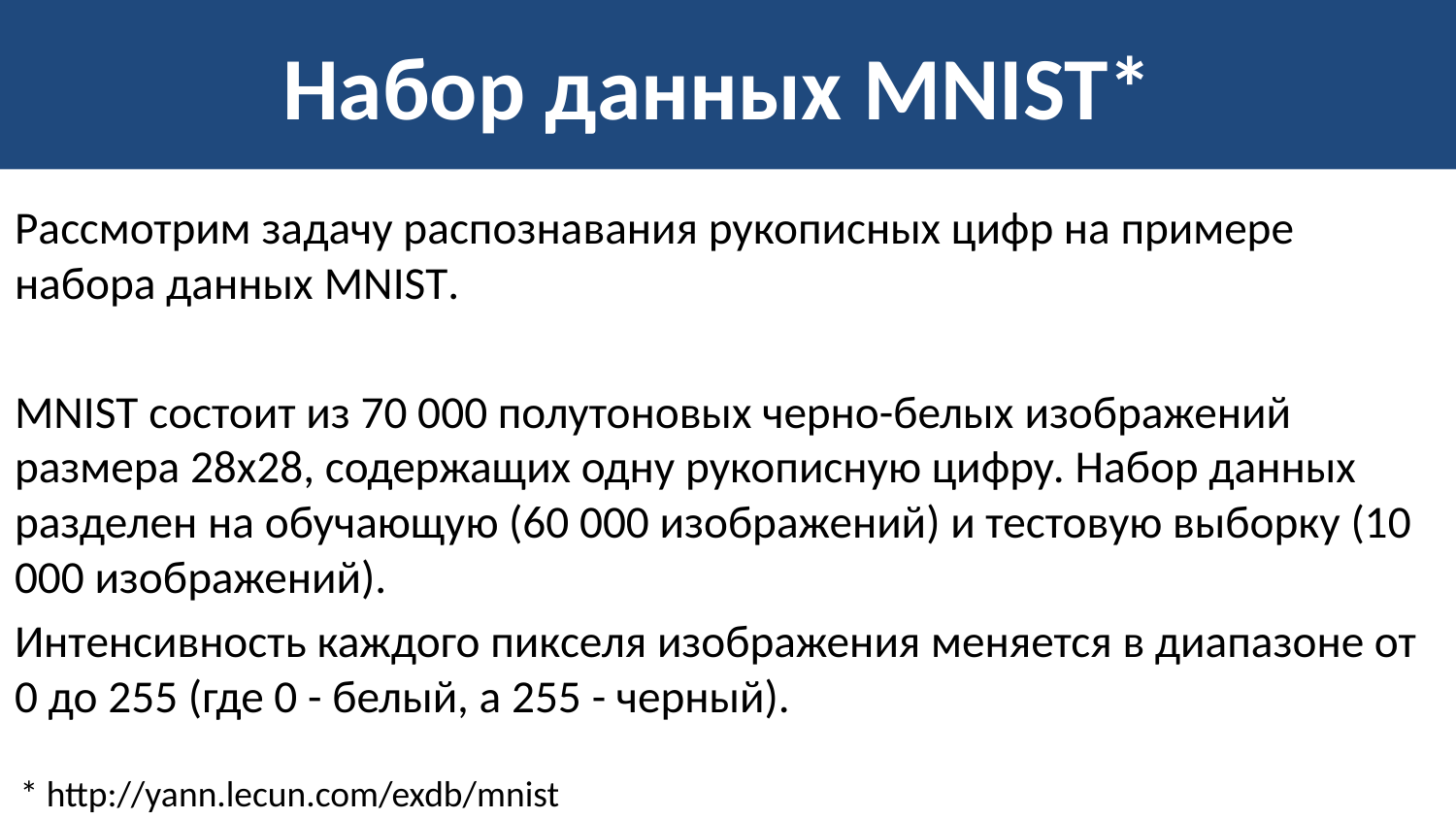

# Набор данных MNIST*
Рассмотрим задачу распознавания рукописных цифр на примере набора данных MNIST.

MNIST состоит из 70 000 полутоновых черно-белых изображений размера 28х28, содержащих одну рукописную цифру. Набор данных разделен на обучающую (60 000 изображений) и тестовую выборку (10 000 изображений).
Интенсивность каждого пикселя изображения меняется в диапазоне от 0 до 255 (где 0 - белый, а 255 - черный).
* http://yann.lecun.com/exdb/mnist